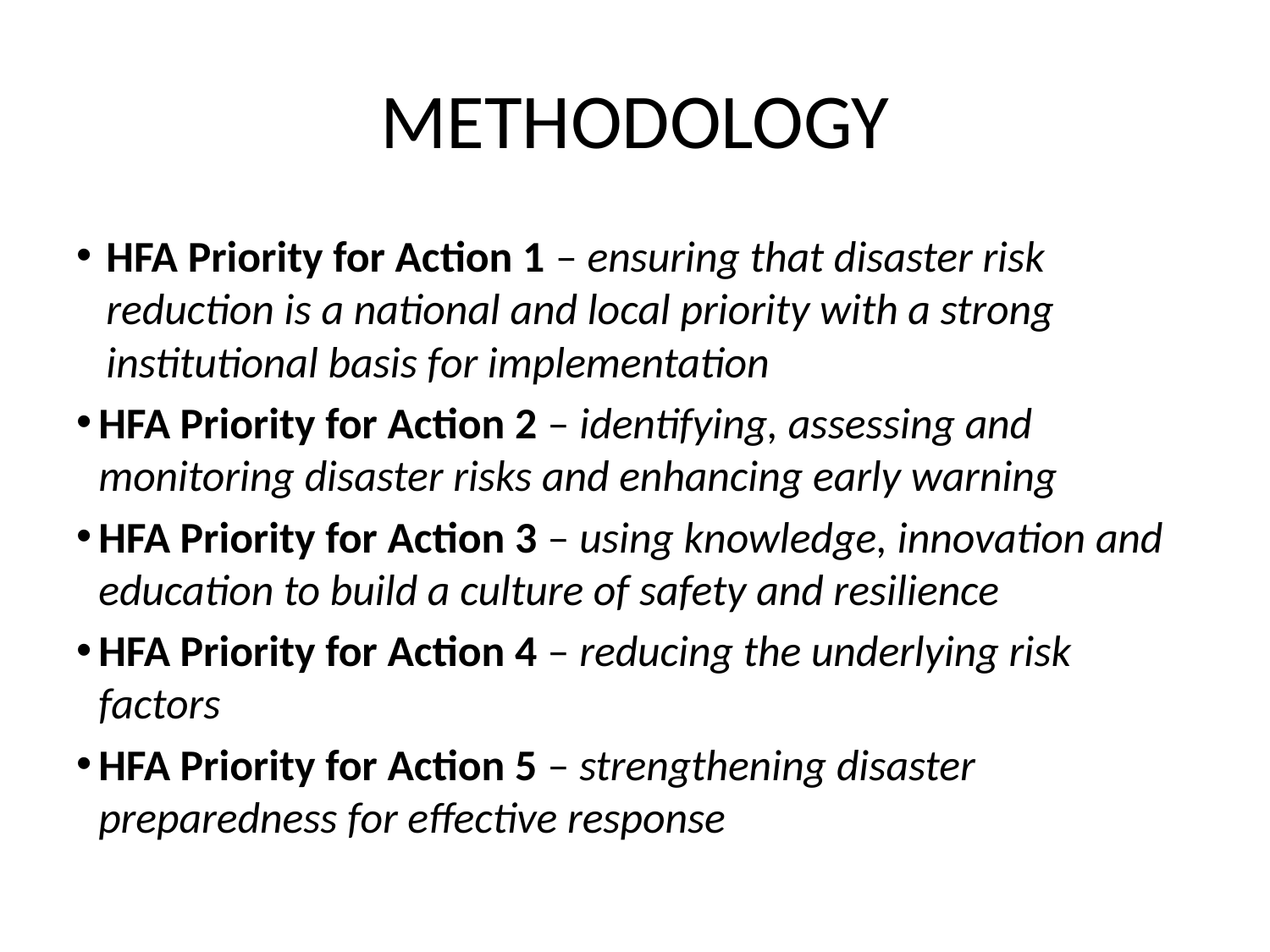

# METHODOLOGY
HFA Priority for Action 1 – ensuring that disaster risk reduction is a national and local priority with a strong institutional basis for implementation
HFA Priority for Action 2 – identifying, assessing and monitoring disaster risks and enhancing early warning
HFA Priority for Action 3 – using knowledge, innovation and education to build a culture of safety and resilience
HFA Priority for Action 4 – reducing the underlying risk factors
HFA Priority for Action 5 – strengthening disaster preparedness for effective response